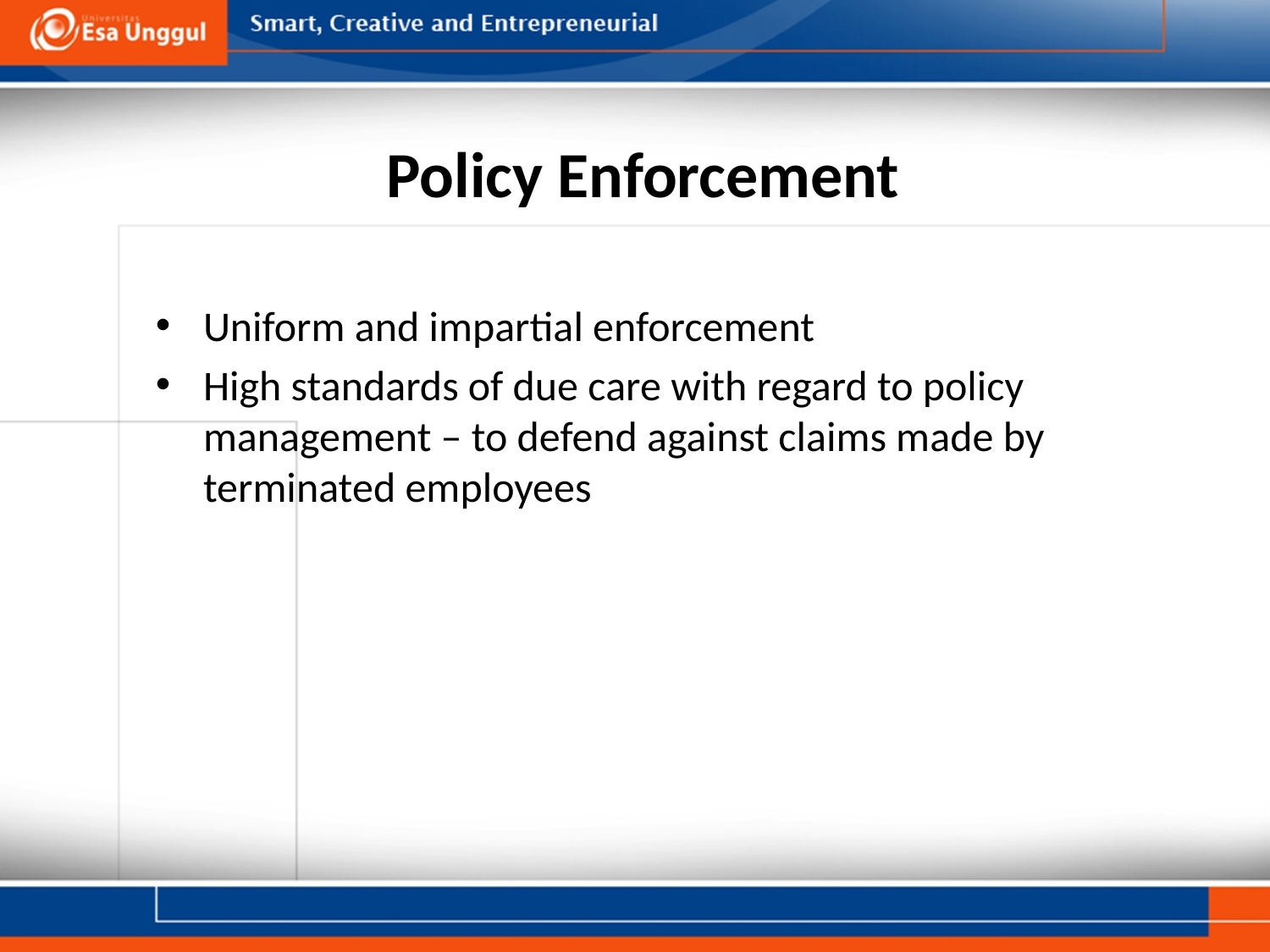

# Policy Enforcement
Uniform and impartial enforcement
High standards of due care with regard to policy management – to defend against claims made by terminated employees